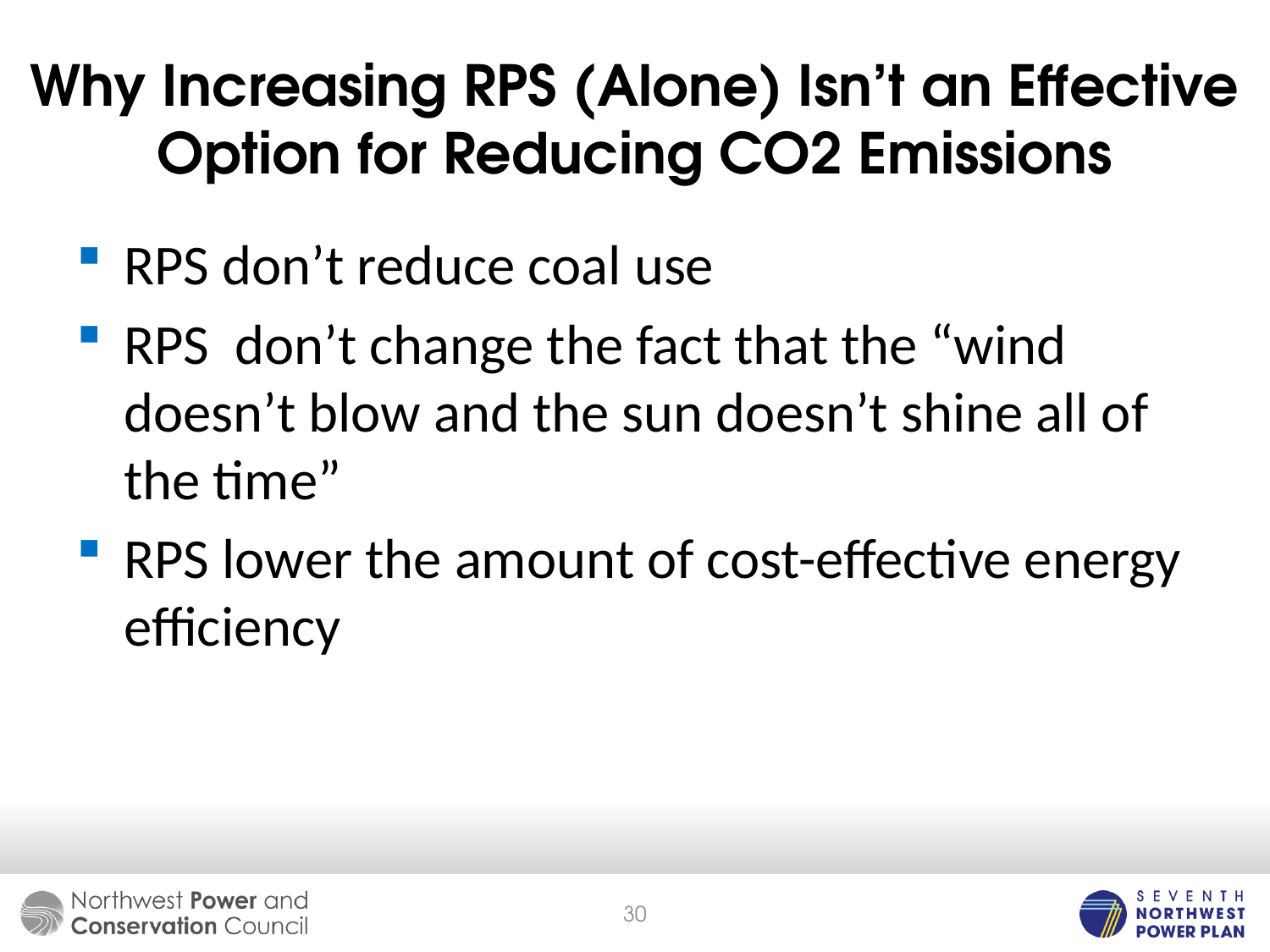

# Why Increasing RPS (Alone) Isn’t an Effective Option for Reducing CO2 Emissions
RPS don’t reduce coal use
RPS  don’t change the fact that the “wind doesn’t blow and the sun doesn’t shine all of the time”
RPS lower the amount of cost-effective energy efficiency
30